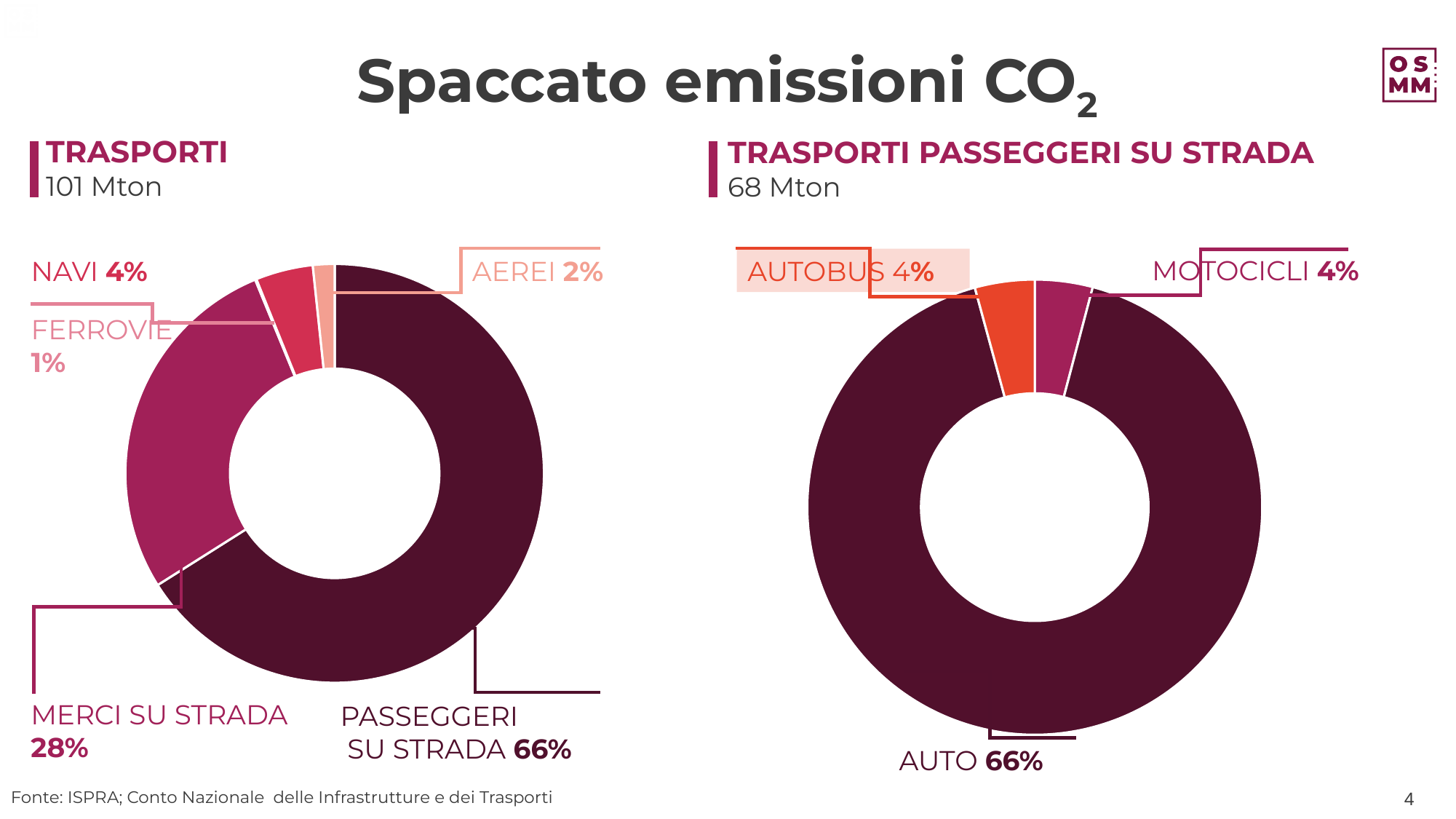

Spaccato emissioni CO2
trasporti
101 Mton
Trasporti PASSEGGERI SU STRADA
68 Mton

### Chart

| Category |  |
|---|---|
| Passegeri su strada | 67.1 |
| Merci su strada | 28.2 |
| Ferrovie | 0.1 |
| Navi | 4.5 |
| Aerei | 1.7 |
MOTOCICLI 4%
NAVI 4%
AEREI 2%
AUTOBUS 4%

### Chart

| Category |  |
|---|---|
| Autobus | 2.7550000000000003 |
| Auto | 61.465 |
| Motocicli | 2.85 |
FERROVIE 1%
MERCI SU STRADA
28%
PASSEGGERI
 SU STRADA 66%
AUTO 66%
Fonte: ISPRA; Conto Nazionale  delle Infrastrutture e dei Trasporti